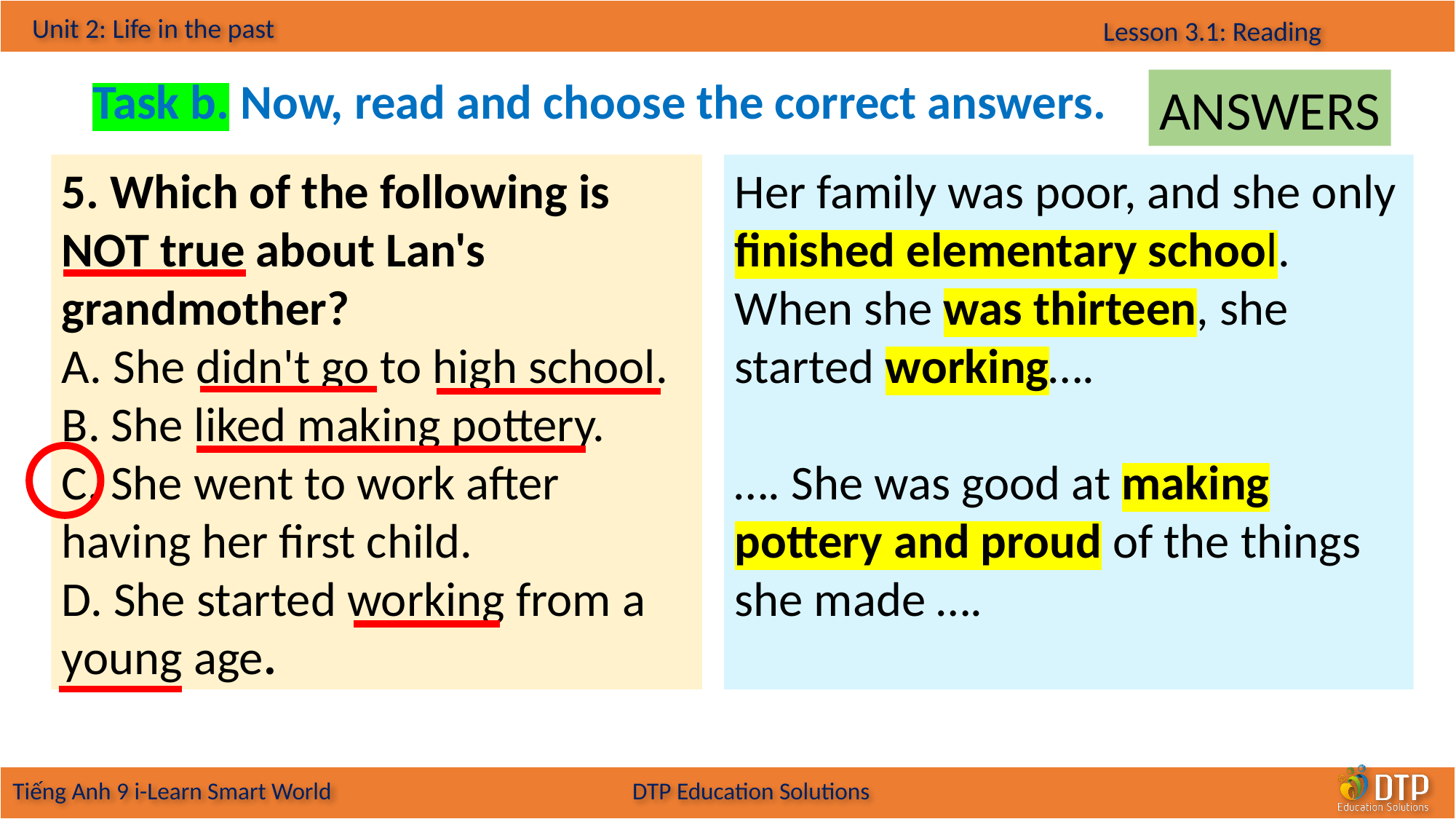

Task b. Now, read and choose the correct answers.
ANSWERS
5. Which of the following is NOT true about Lan's grandmother?
A. She didn't go to high school.
B. She liked making pottery.
C. She went to work after having her first child.
D. She started working from a young age.
Her family was poor, and she only finished elementary school. When she was thirteen, she started working….

…. She was good at making pottery and proud of the things she made ….